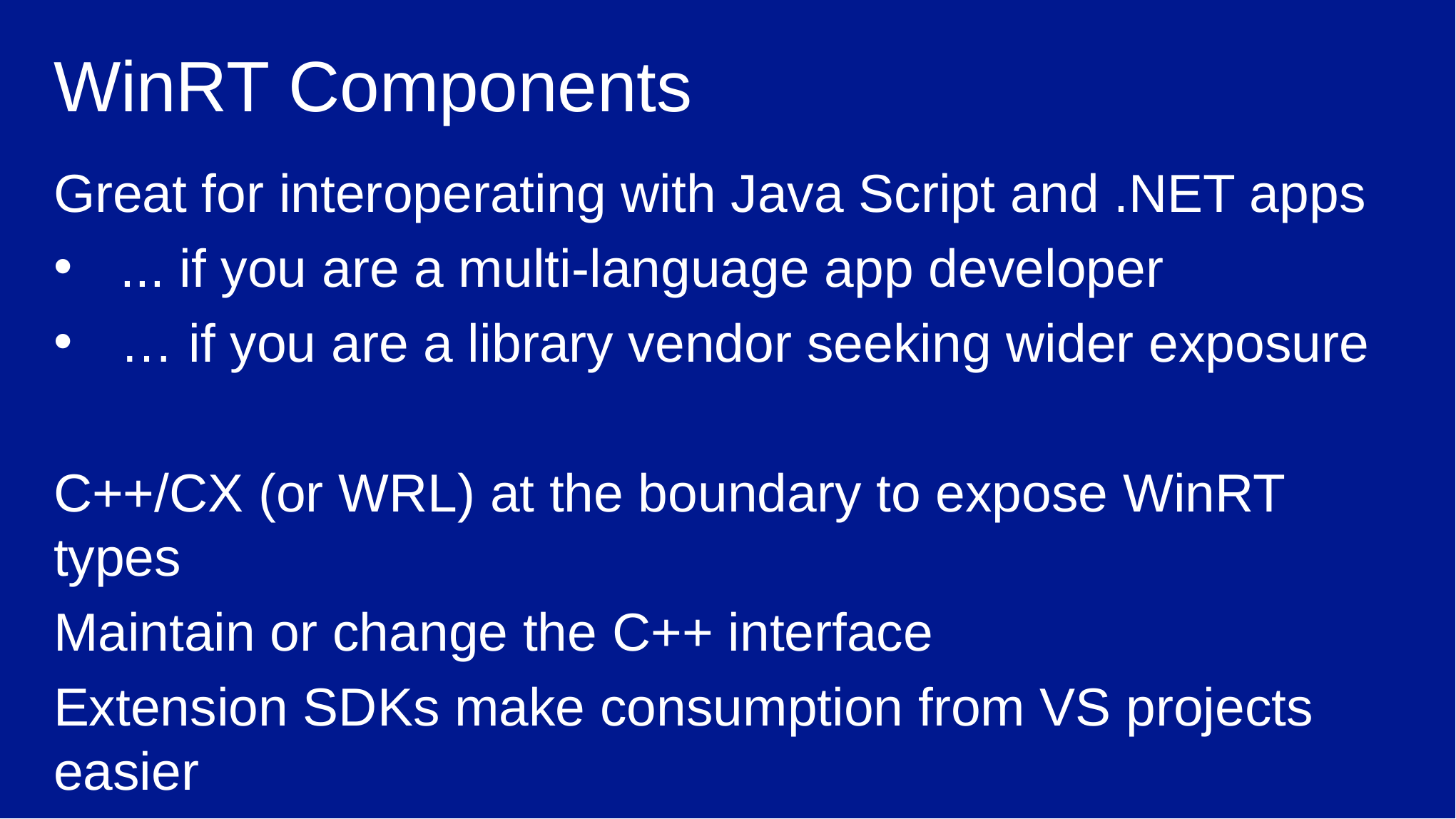

# WinRT Components
Great for interoperating with Java Script and .NET apps
... if you are a multi-language app developer
… if you are a library vendor seeking wider exposure

C++/CX (or WRL) at the boundary to expose WinRT types
Maintain or change the C++ interface
Extension SDKs make consumption from VS projects easier